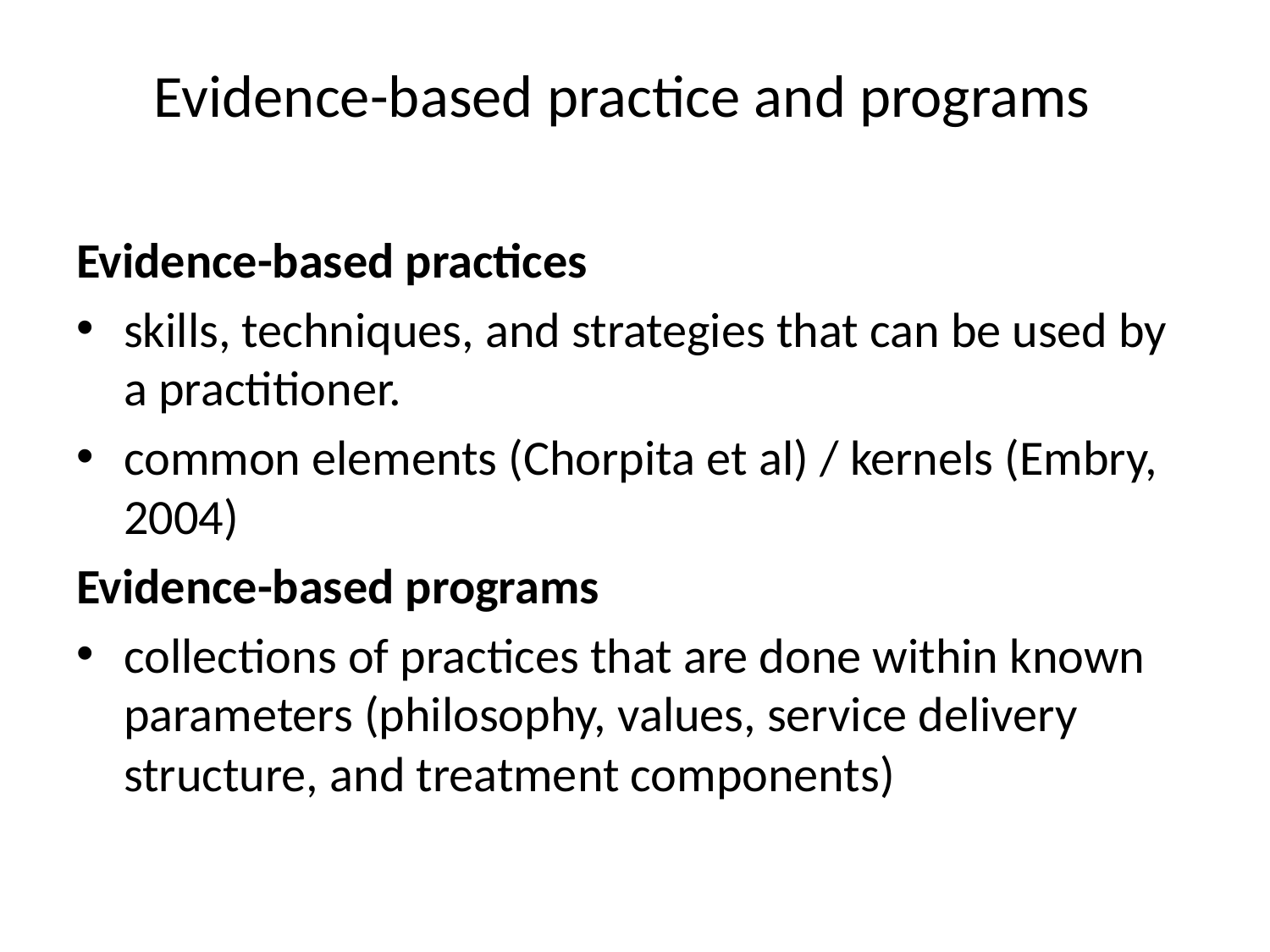

# Evidence-based practice and programs
Evidence-based practices
skills, techniques, and strategies that can be used by a practitioner.
common elements (Chorpita et al) / kernels (Embry, 2004)
Evidence-based programs
collections of practices that are done within known parameters (philosophy, values, service delivery structure, and treatment components)